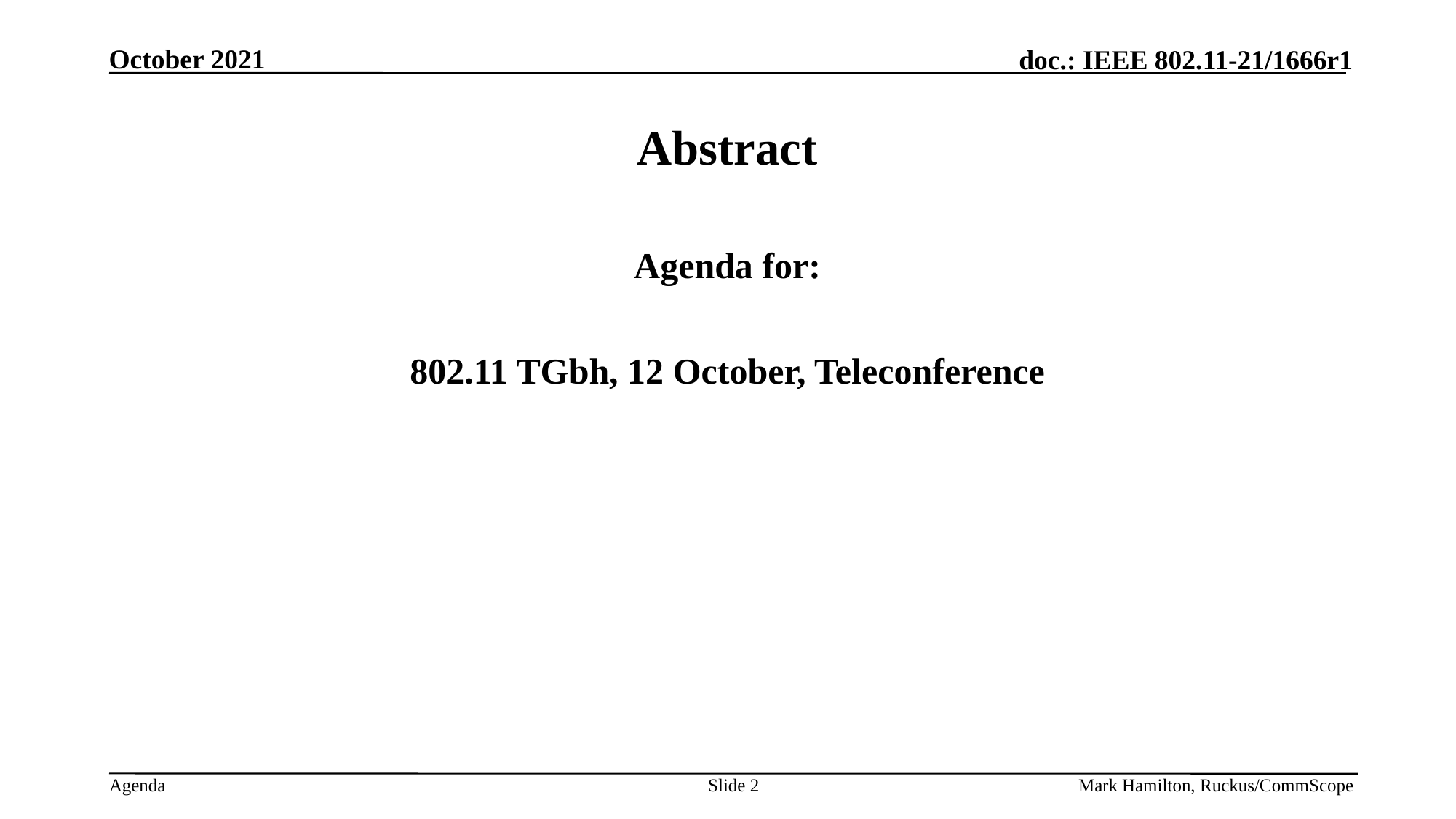

# Abstract
Agenda for:

802.11 TGbh, 12 October, Teleconference
Slide 2